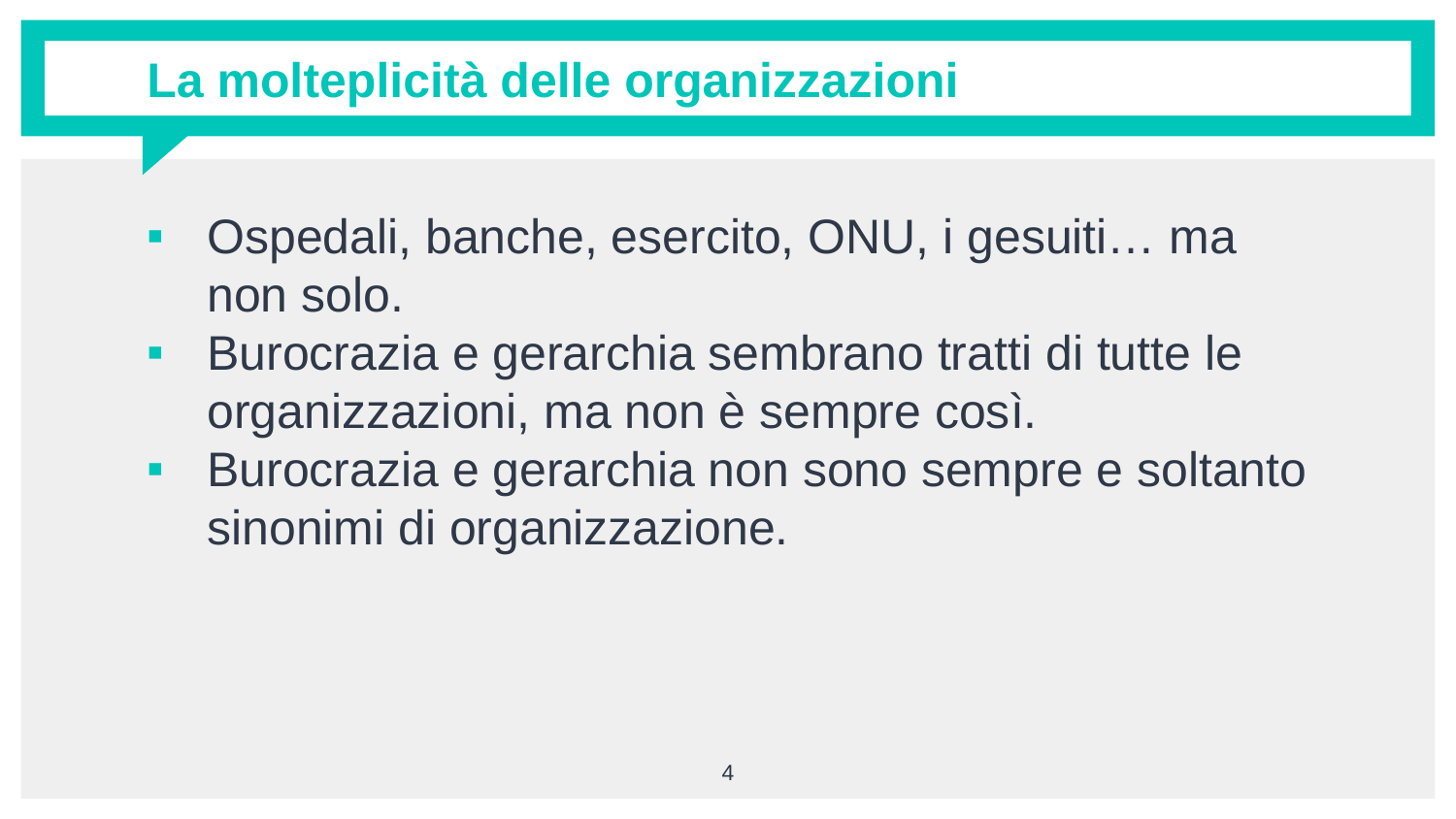

# La molteplicità delle organizzazioni
Ospedali, banche, esercito, ONU, i gesuiti… ma non solo.
Burocrazia e gerarchia sembrano tratti di tutte le organizzazioni, ma non è sempre così.
Burocrazia e gerarchia non sono sempre e soltanto sinonimi di organizzazione.
4